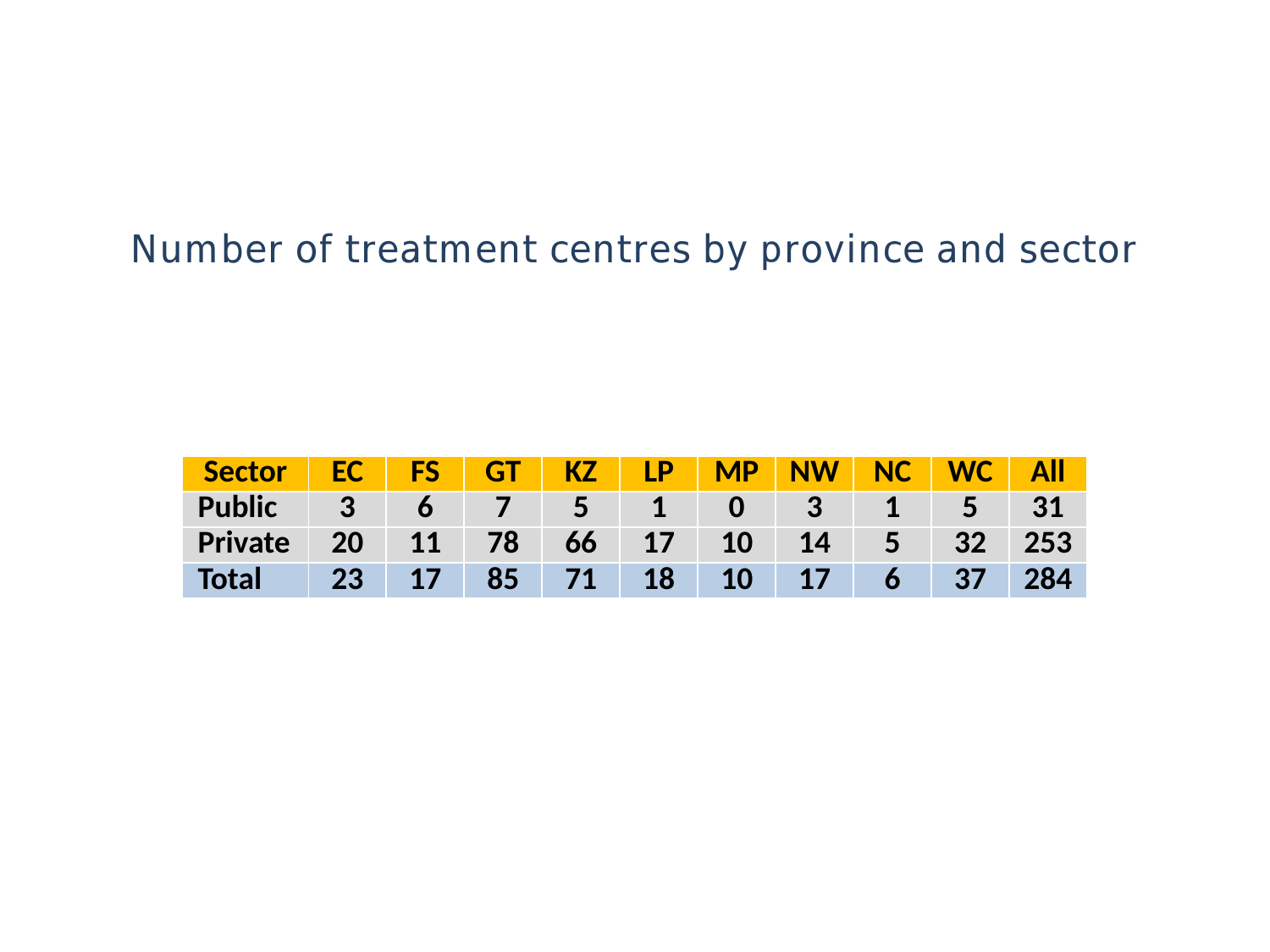

# Number of treatment centres by province and sector
| Sector | EC | FS | GT | KZ | LP | MP | NW | NC | WC | All |
| --- | --- | --- | --- | --- | --- | --- | --- | --- | --- | --- |
| Public | 3 | 6 | 7 | 5 | 1 | 0 | 3 | 1 | 5 | 31 |
| Private | 20 | 11 | 78 | 66 | 17 | 10 | 14 | 5 | 32 | 253 |
| Total | 23 | 17 | 85 | 71 | 18 | 10 | 17 | 6 | 37 | 284 |